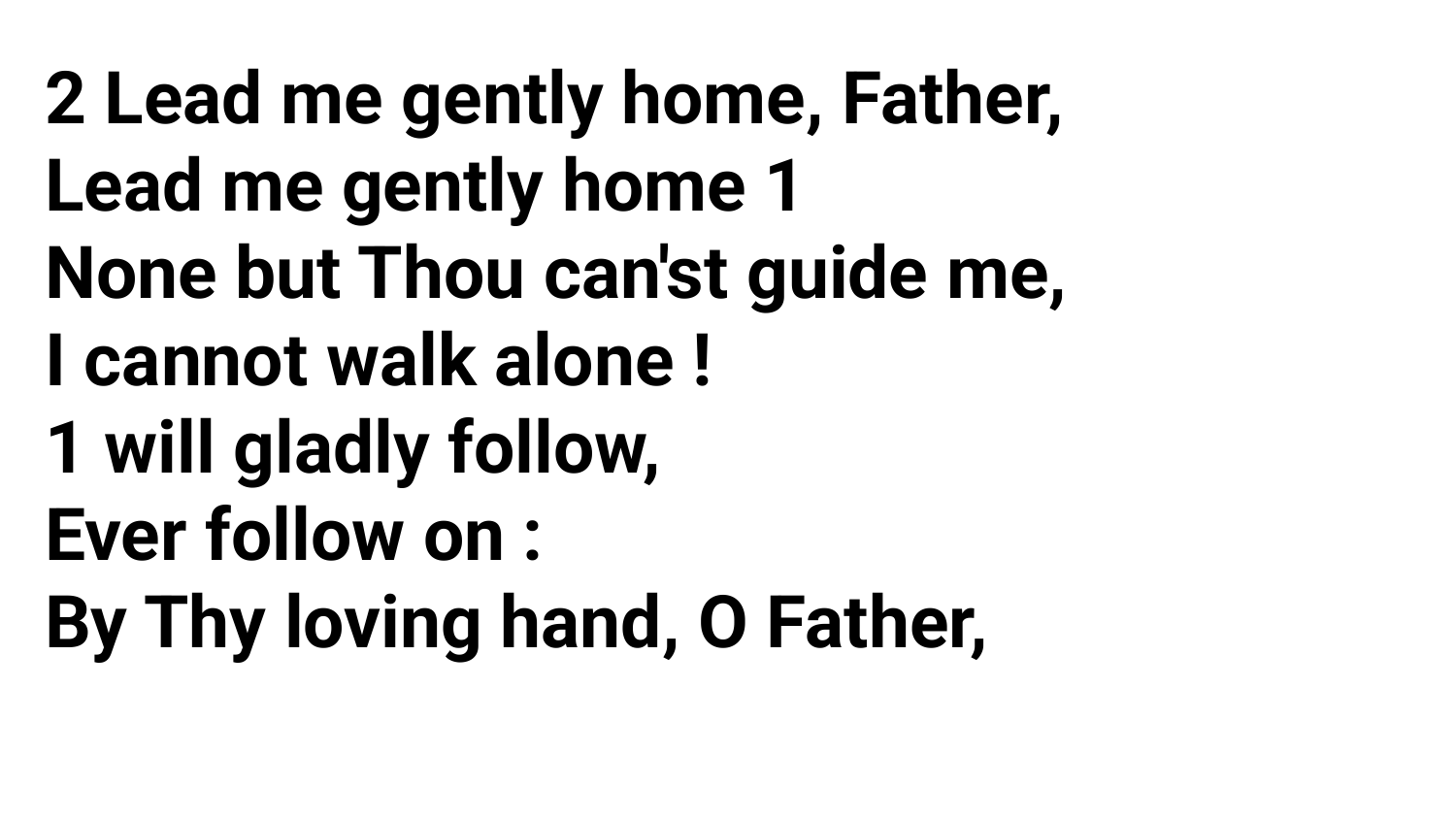

2 Lead me gently home, Father,
Lead me gently home 1
None but Thou can'st guide me,
I cannot walk alone !
1 will gladly follow,
Ever follow on :
By Thy loving hand, O Father,